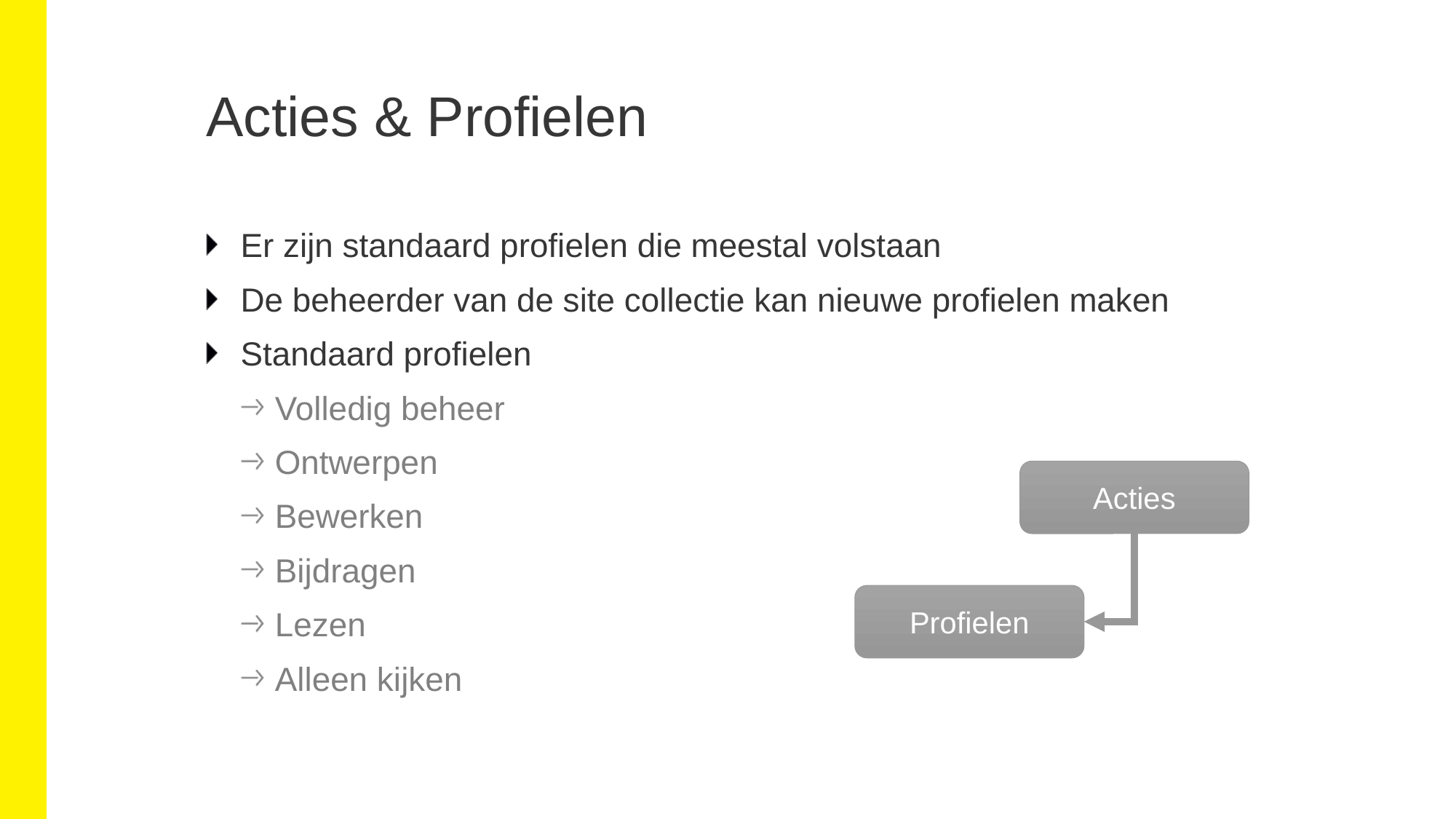

# Acties & Profielen
Er zijn standaard profielen die meestal volstaan
De beheerder van de site collectie kan nieuwe profielen maken
Standaard profielen
Volledig beheer
Ontwerpen
Bewerken
Bijdragen
Lezen
Alleen kijken
Acties
Profielen